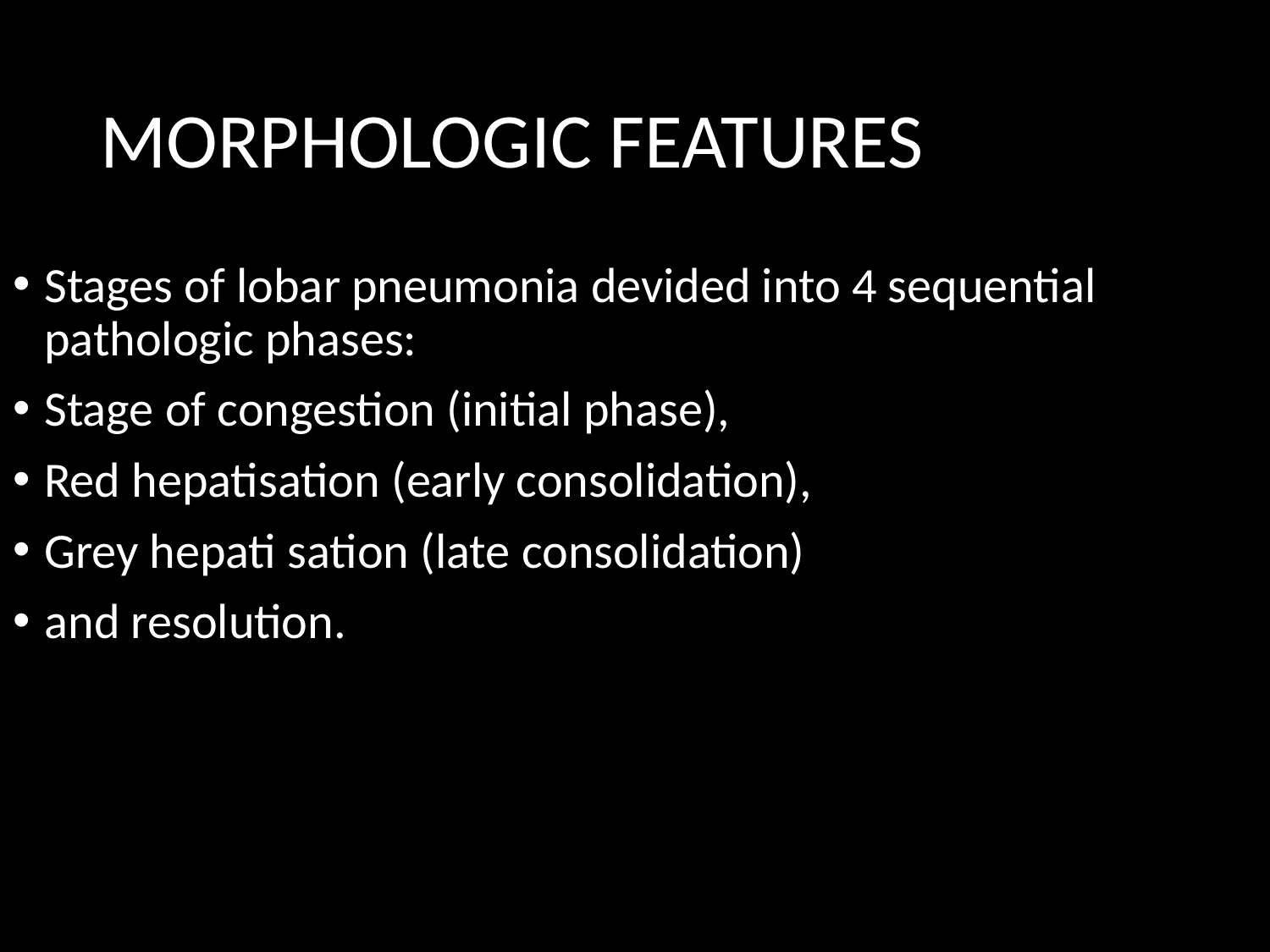

# MORPHOLOGIC FEATURES
Stages of lobar pneumonia devided into 4 sequential pathologic phases:
Stage of congestion (initial phase),
Red hepatisation (early consolidation),
Grey hepati sation (late consolidation)
and resolution.